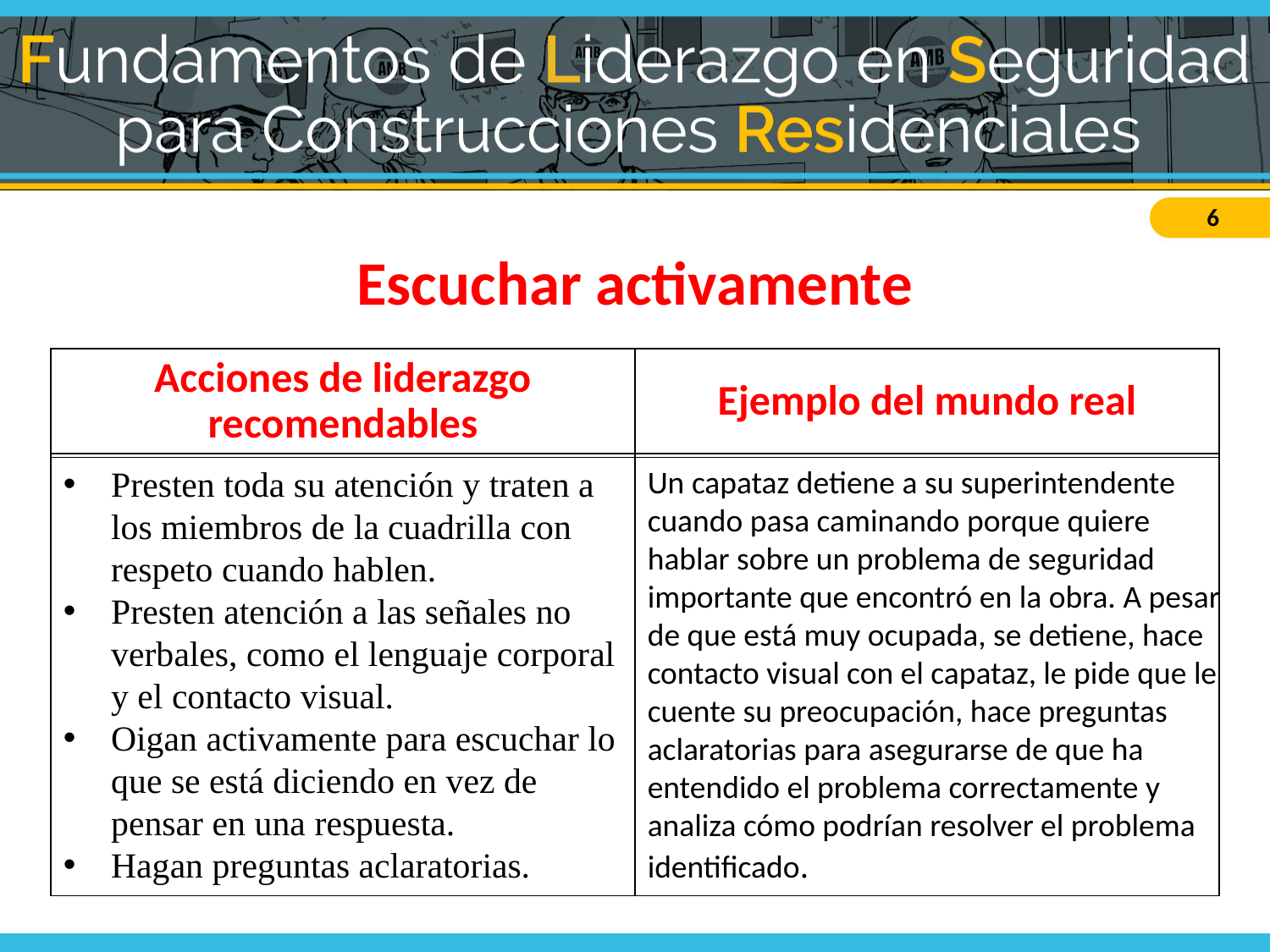

# Escuchar activamente
| Acciones de liderazgo recomendables | Ejemplo del mundo real |
| --- | --- |
|  |
| --- |
|  |
| --- |
Presten toda su atención y traten a los miembros de la cuadrilla con respeto cuando hablen.
Presten atención a las señales no verbales, como el lenguaje corporal y el contacto visual.
Oigan activamente para escuchar lo que se está diciendo en vez de pensar en una respuesta.
Hagan preguntas aclaratorias.
Un capataz detiene a su superintendente cuando pasa caminando porque quiere hablar sobre un problema de seguridad importante que encontró en la obra. A pesar de que está muy ocupada, se detiene, hace contacto visual con el capataz, le pide que le cuente su preocupación, hace preguntas aclaratorias para asegurarse de que ha entendido el problema correctamente y analiza cómo podrían resolver el problema identificado.